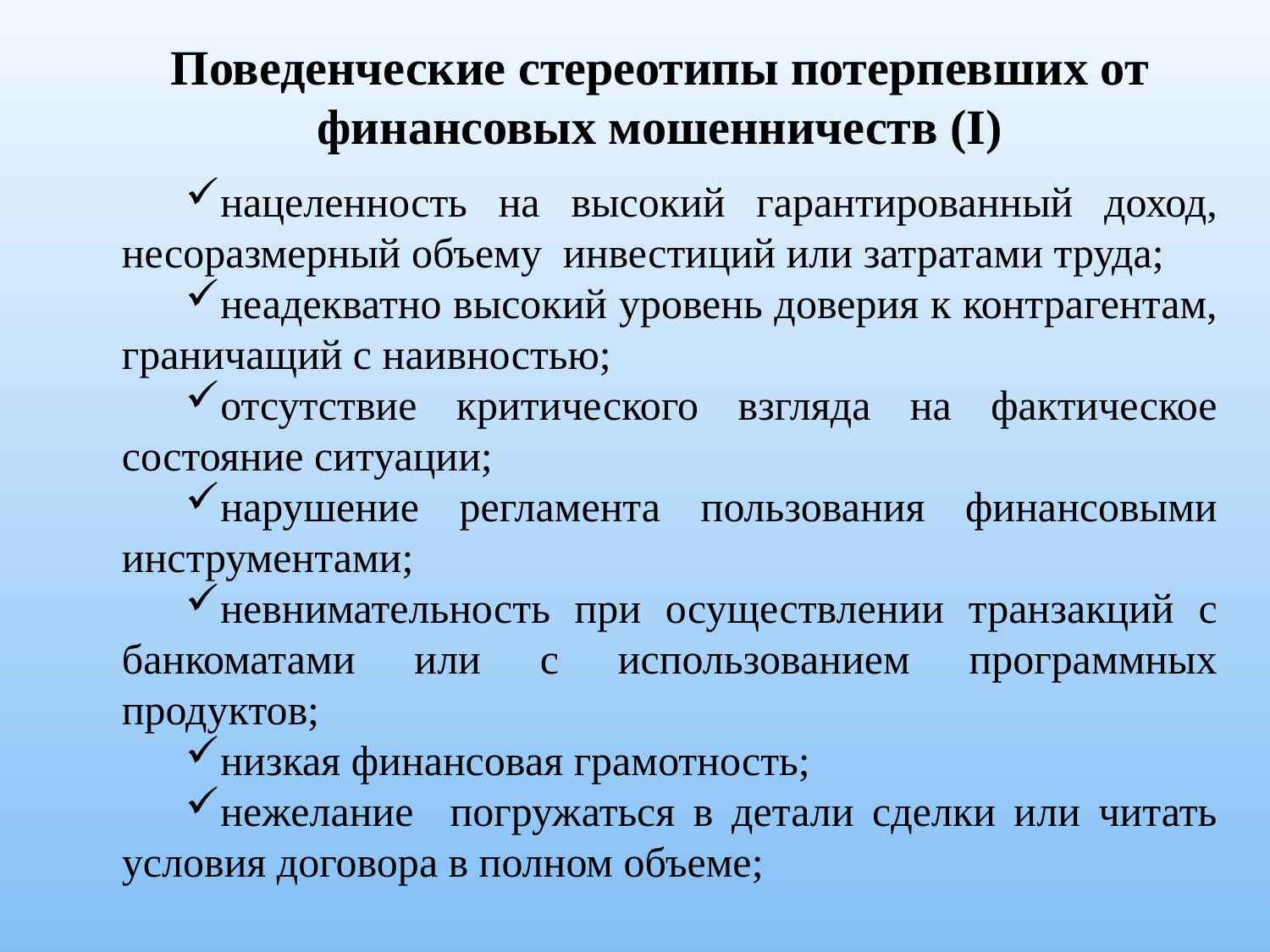

Поведенческие стереотипы потерпевших от финансовых мошенничеств (I)
нацеленность на высокий гарантированный доход, несоразмерный объему  инвестиций или затратами труда;
неадекватно высокий уровень доверия к контрагентам, граничащий с наивностью;
отсутствие критического взгляда на фактическое состояние ситуации;
нарушение регламента пользования финансовыми инструментами;
невнимательность при осуществлении транзакций с банкоматами или с использованием программных продуктов;
низкая финансовая грамотность;
нежелание  погружаться в детали сделки или читать условия договора в полном объеме;